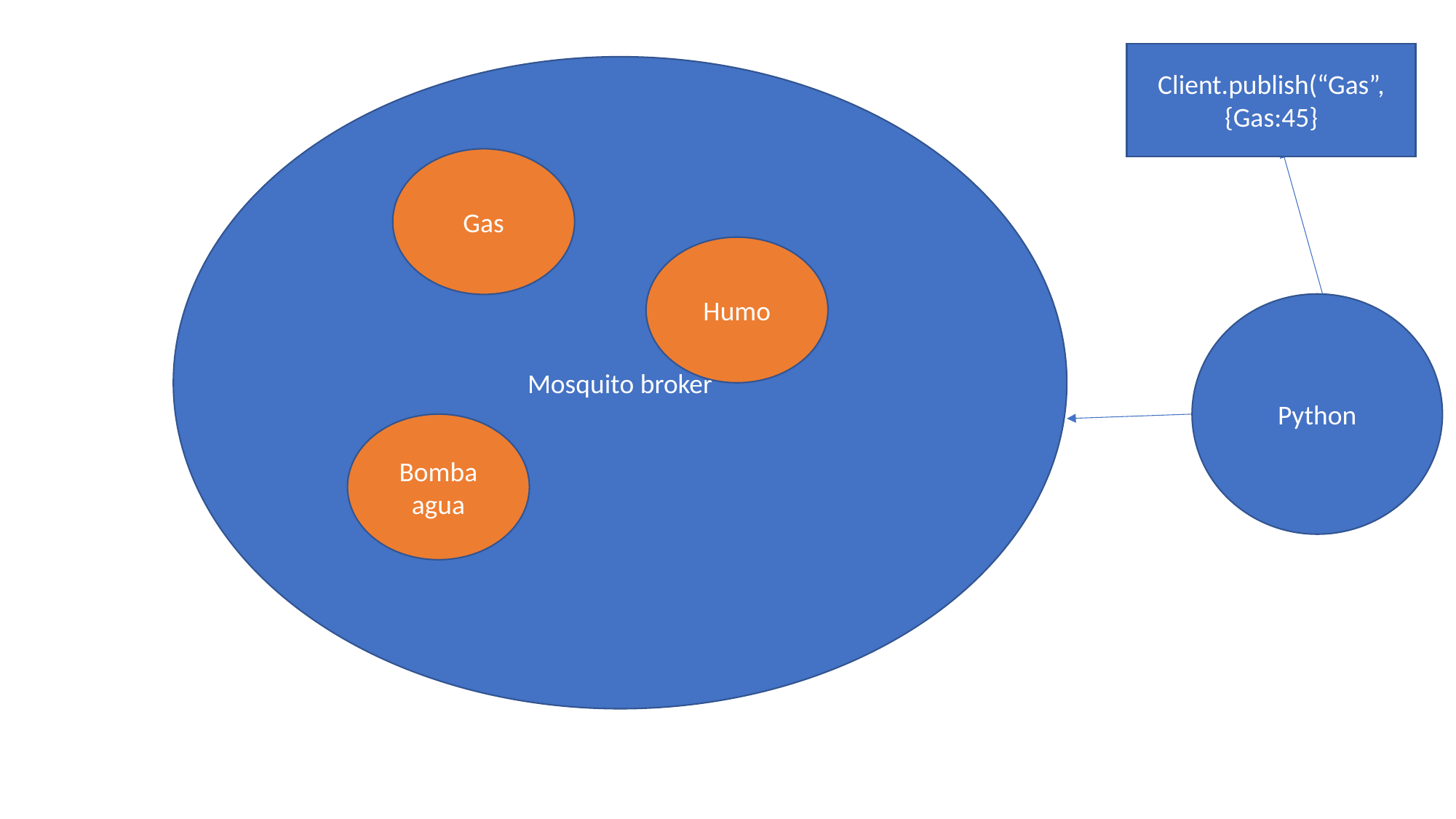

#
Client.publish(“Gas”,{Gas:45}
Mosquito broker
Gas

Humo
Python
Bomba agua